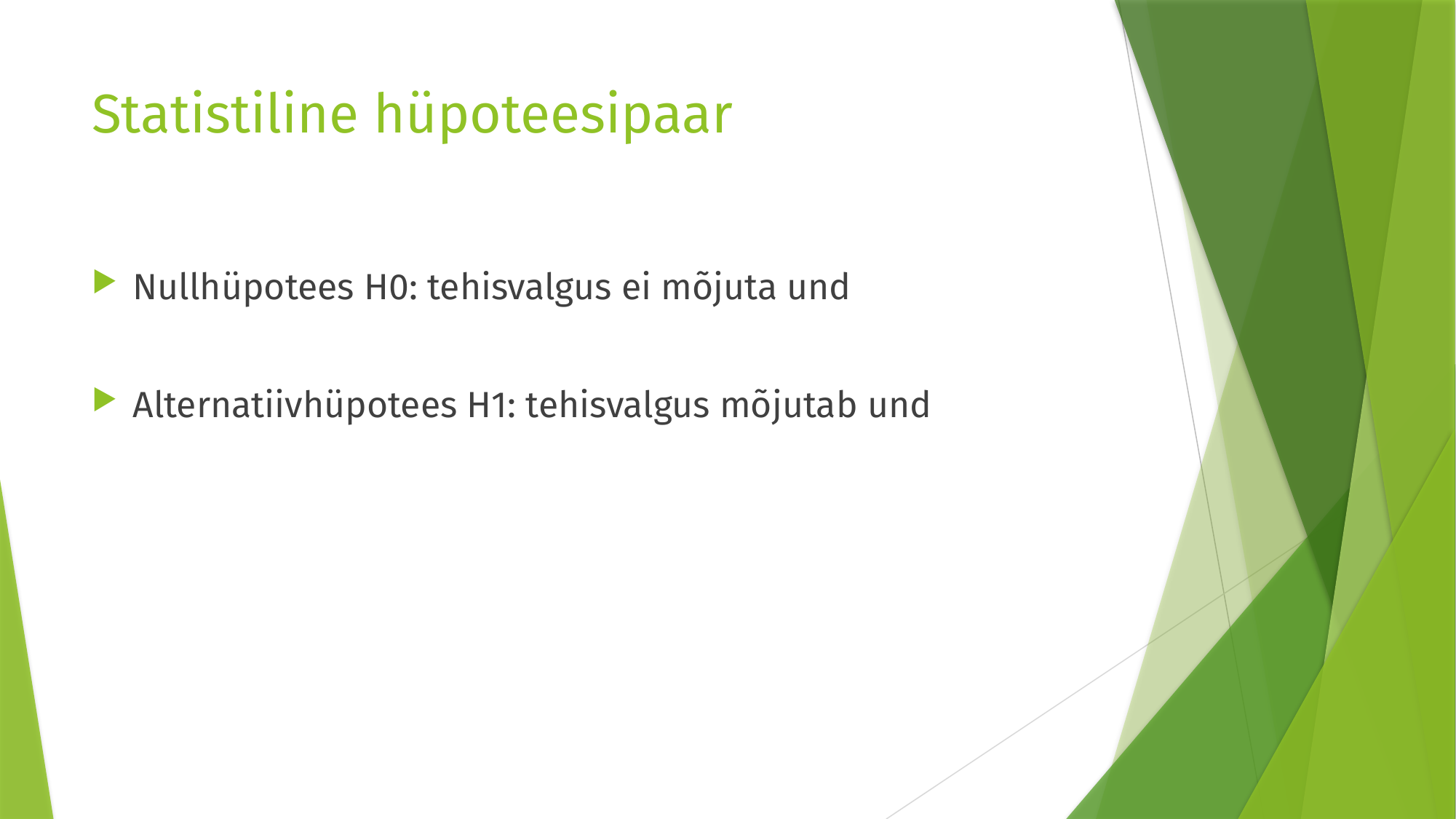

# Statistiline hüpoteesipaar
Nullhüpotees H0: tehisvalgus ei mõjuta und

Alternatiivhüpotees H1: tehisvalgus mõjutab und